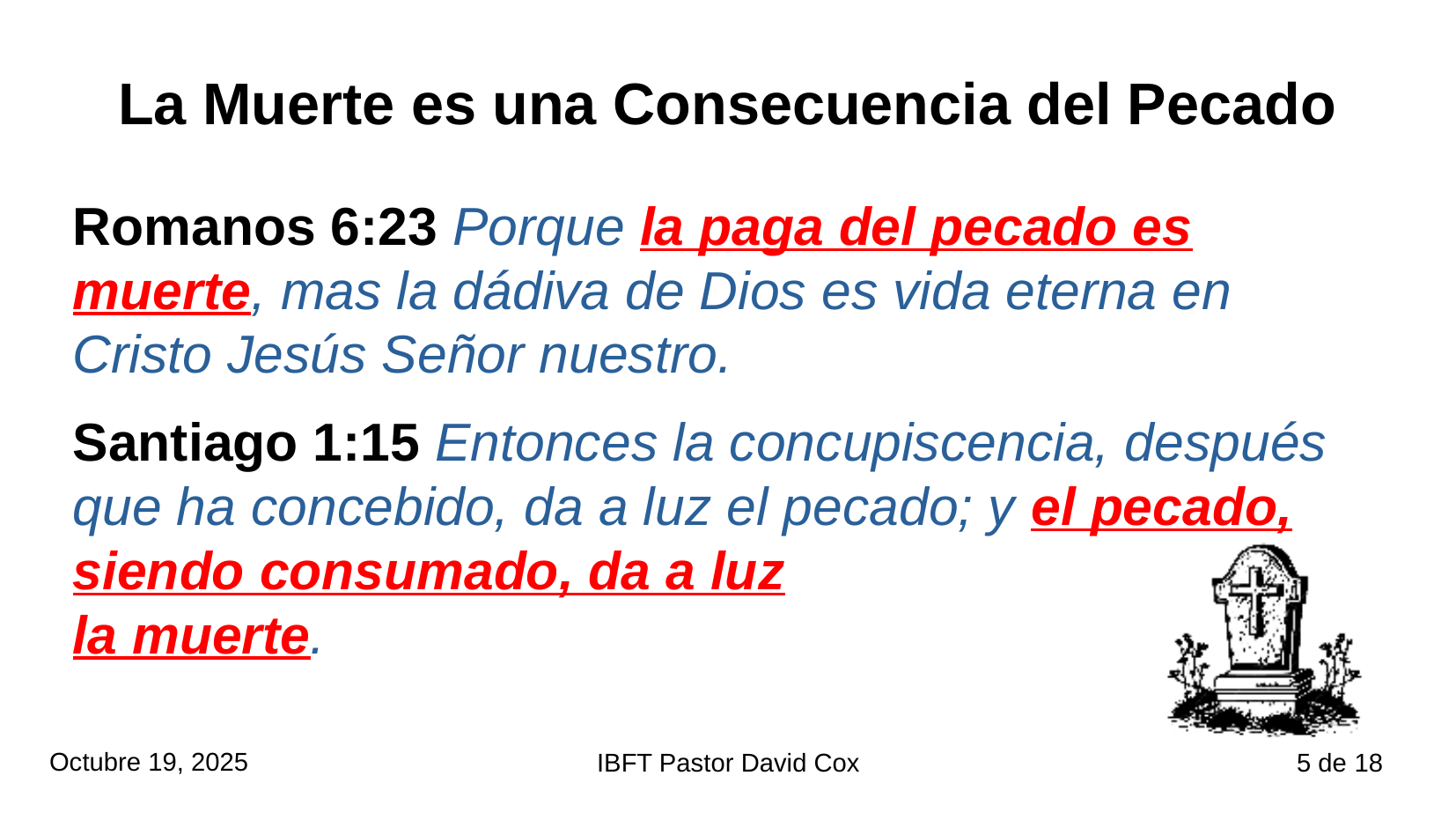

# La Muerte es una Consecuencia del Pecado
Romanos 6:23 Porque la paga del pecado es muerte, mas la dádiva de Dios es vida eterna en Cristo Jesús Señor nuestro.
Santiago 1:15 Entonces la concupiscencia, después que ha concebido, da a luz el pecado; y el pecado, siendo consumado, da a luz
la muerte.